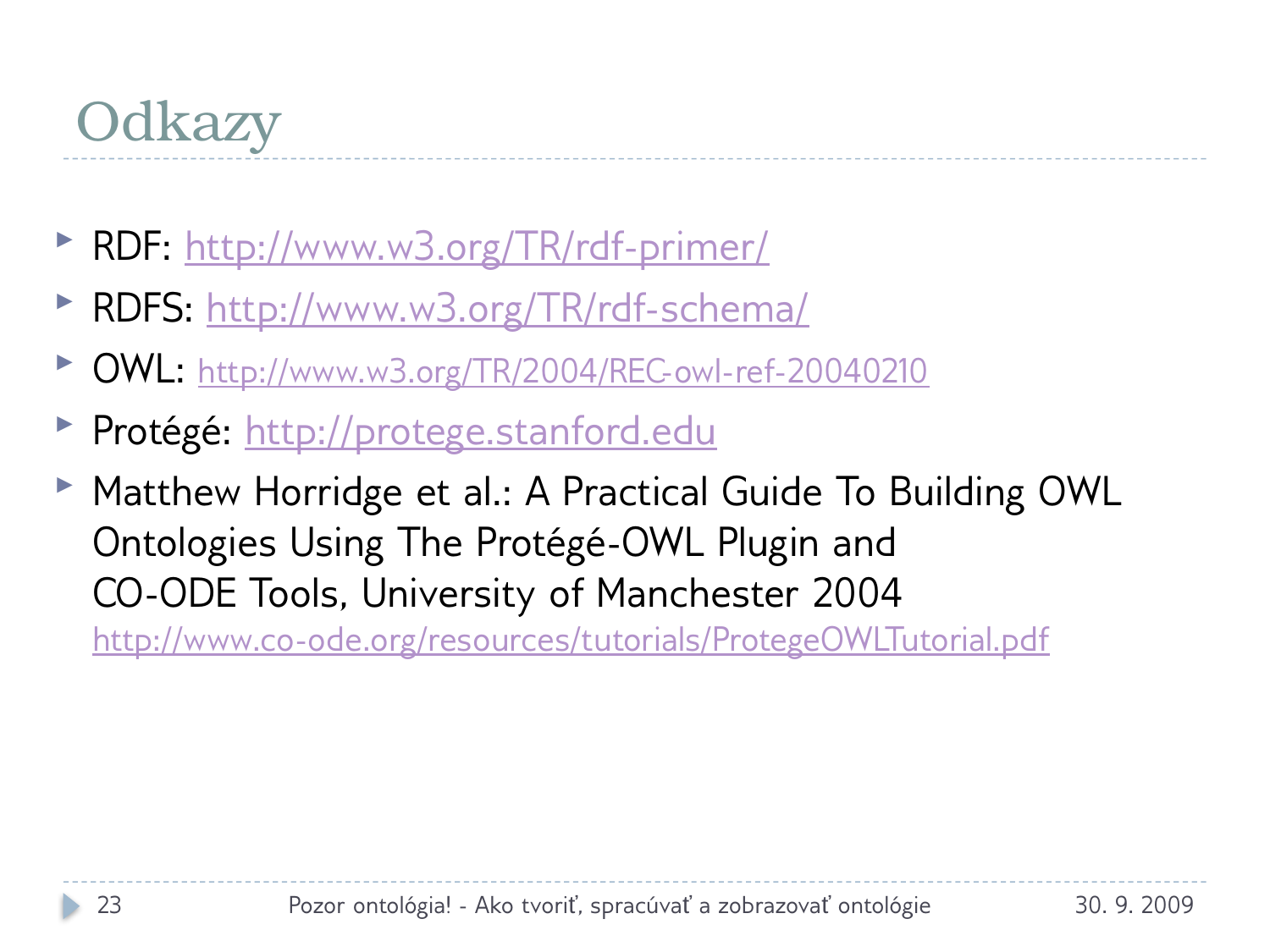

# Odkazy
RDF: http://www.w3.org/TR/rdf-primer/
RDFS: http://www.w3.org/TR/rdf-schema/
OWL: http://www.w3.org/TR/2004/REC-owl-ref-20040210
Protégé: http://protege.stanford.edu
Matthew Horridge et al.: A Practical Guide To Building OWL Ontologies Using The Protégé-OWL Plugin and
CO-ODE Tools, University of Manchester 2004
http://www.co-ode.org/resources/tutorials/ProtegeOWLTutorial.pdf

23
Pozor ontológia! - Ako tvoriť, spracúvať a zobrazovať ontológie
30. 9. 2009